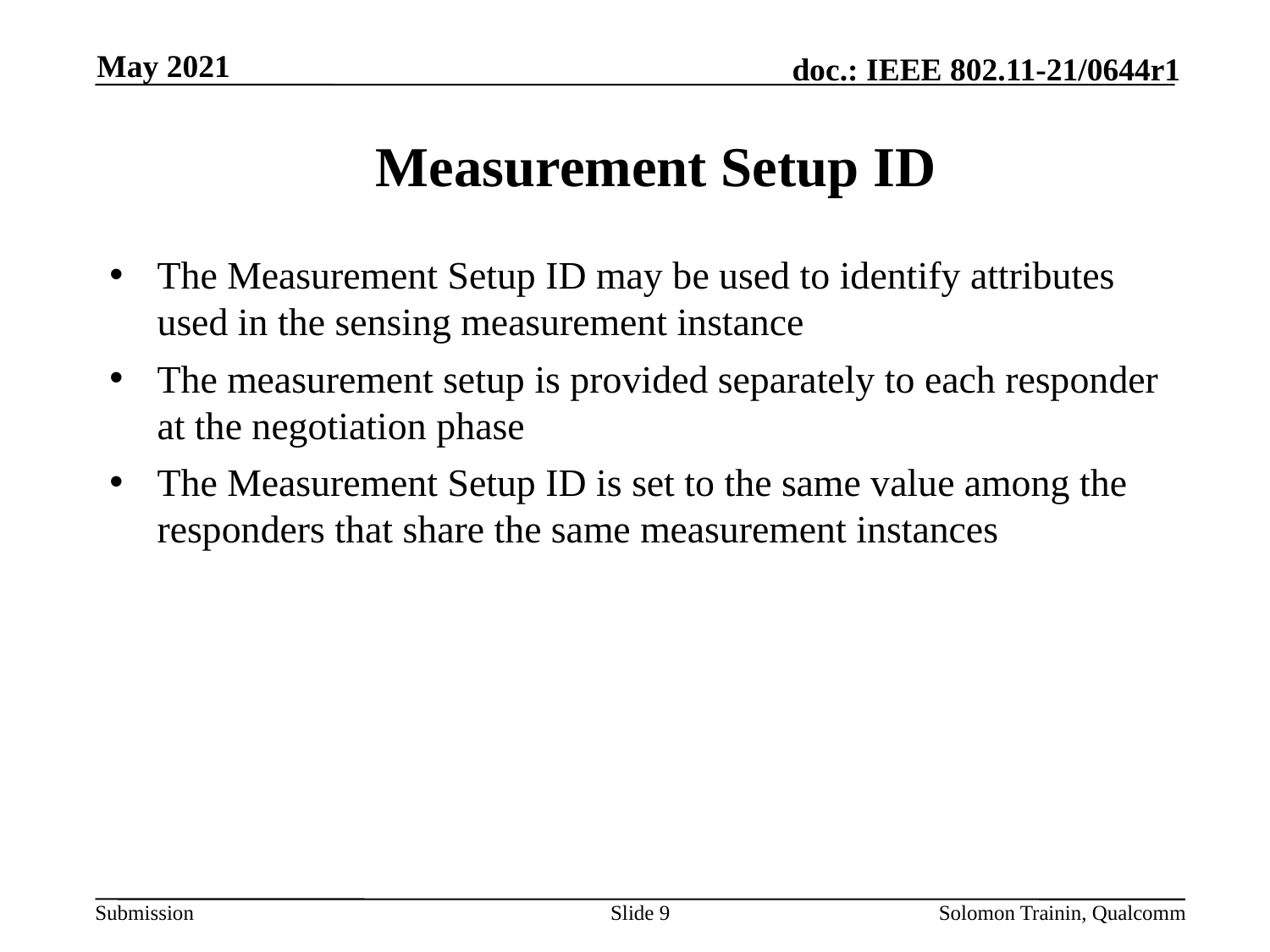

May 2021
# Measurement Setup ID
The Measurement Setup ID may be used to identify attributes used in the sensing measurement instance
The measurement setup is provided separately to each responder at the negotiation phase
The Measurement Setup ID is set to the same value among the responders that share the same measurement instances
Slide 9
Solomon Trainin, Qualcomm